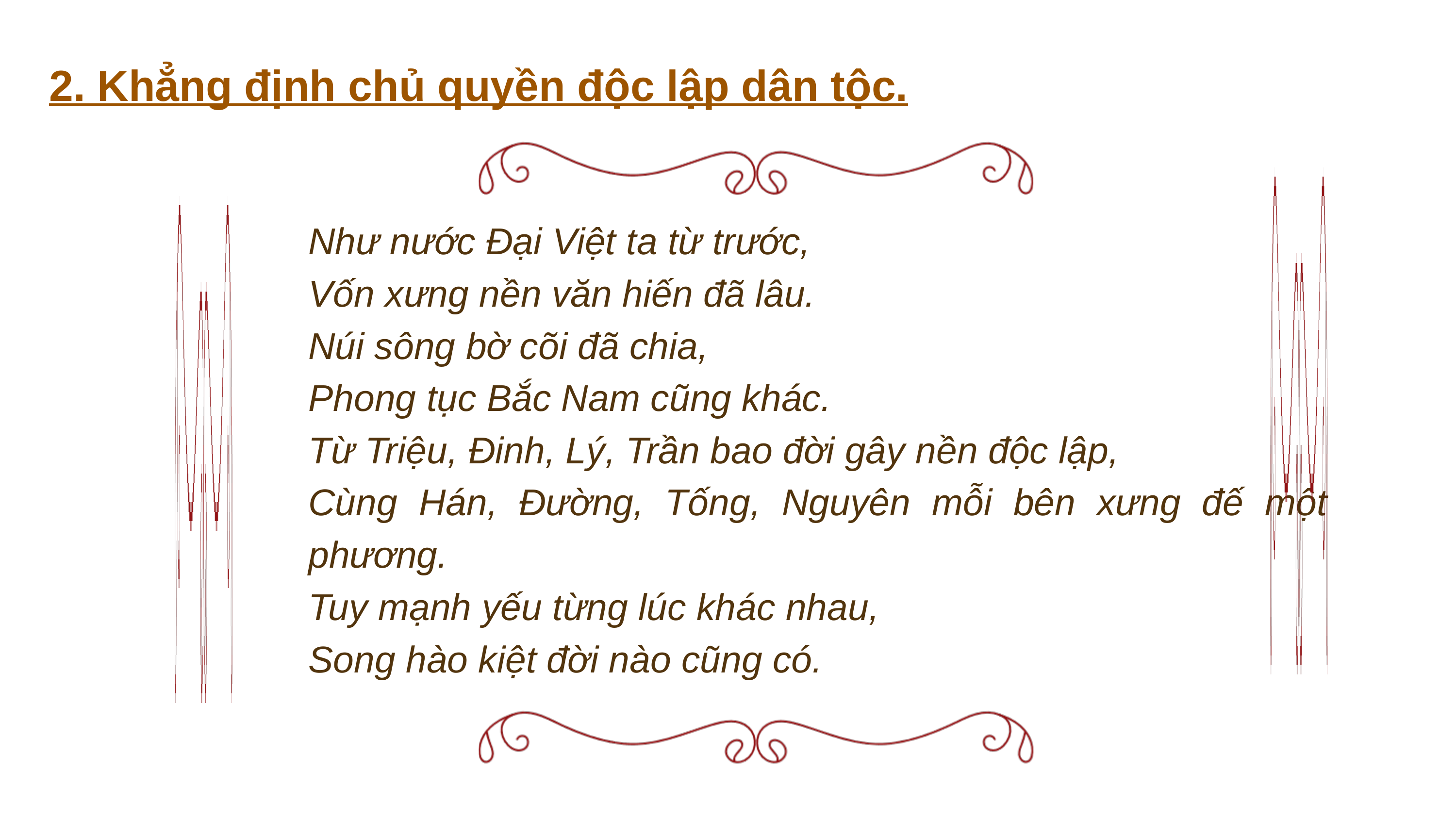

2. Khẳng định chủ quyền độc lập dân tộc.

Như nước Đại Việt ta từ trước,
Vốn xưng nền văn hiến đã lâu.
Núi sông bờ cõi đã chia,
Phong tục Bắc Nam cũng khác.
Từ Triệu, Đinh, Lý, Trần bao đời gây nền độc lập,
Cùng Hán, Đường, Tống, Nguyên mỗi bên xưng đế một phương.
Tuy mạnh yếu từng lúc khác nhau,
Song hào kiệt đời nào cũng có.